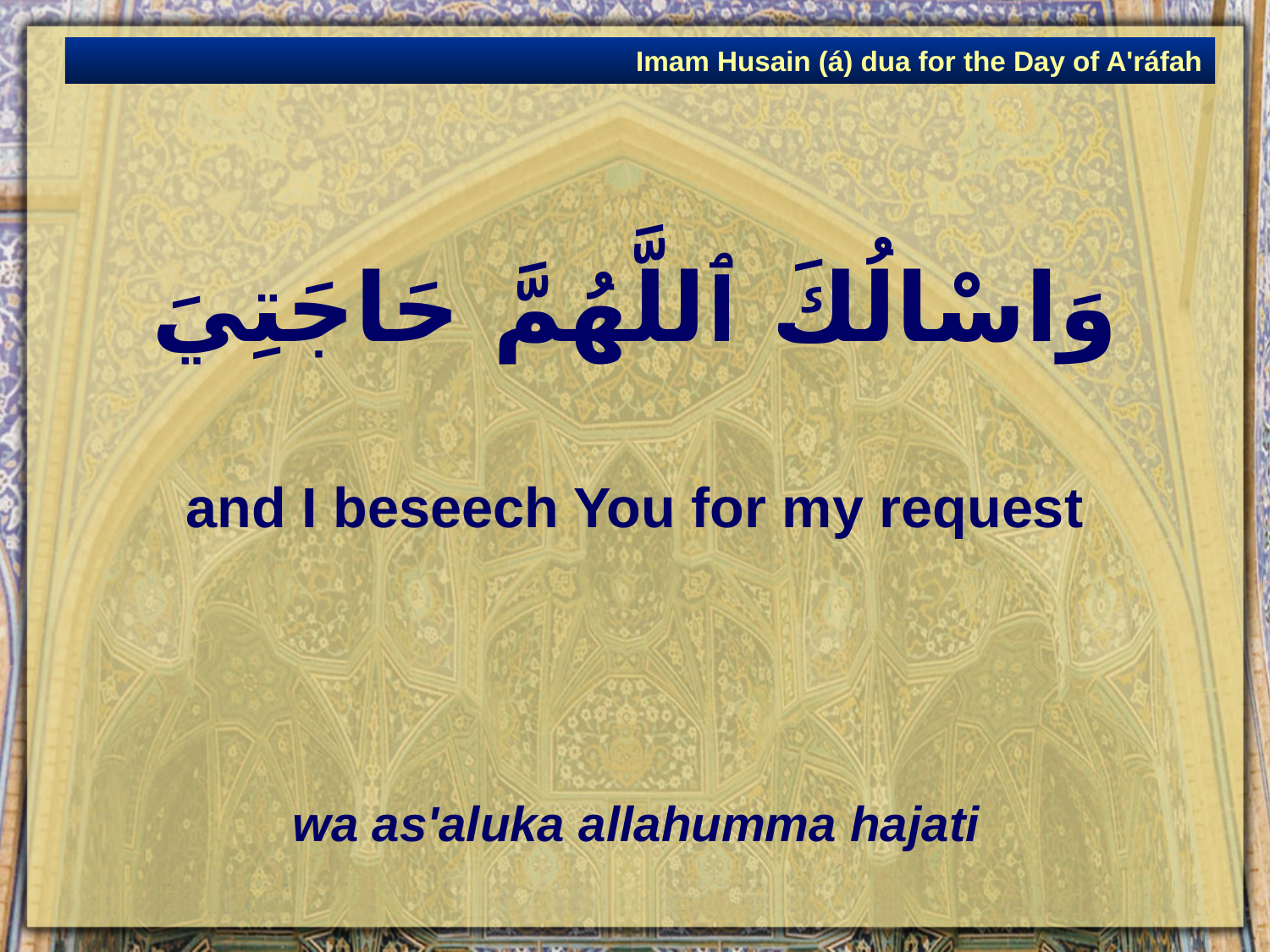

Imam Husain (á) dua for the Day of A'ráfah
# وَاسْالُكَ ٱللَّهُمَّ حَاجَتِيَ
and I beseech You for my request
wa as'aluka allahumma hajati